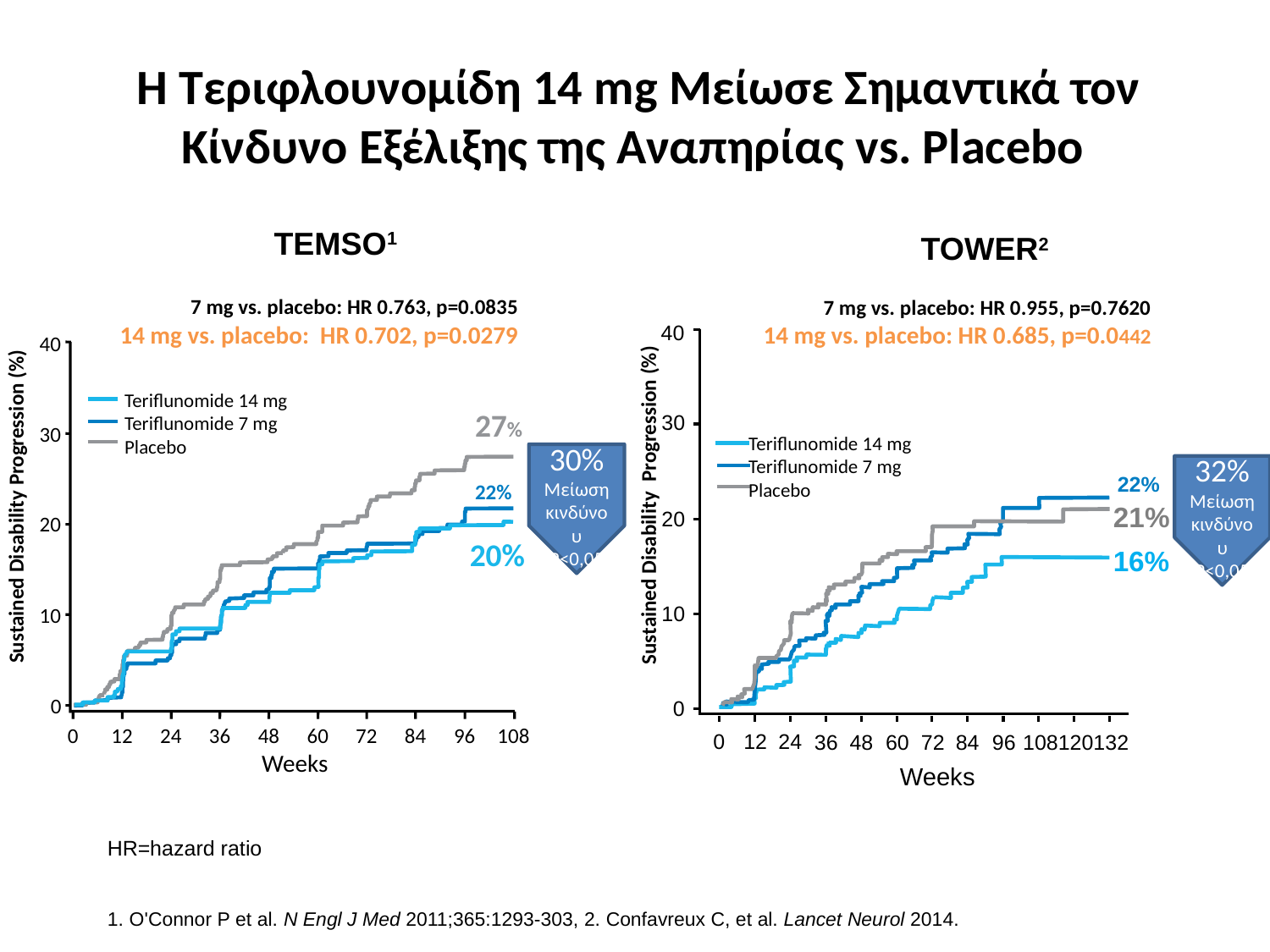

# Η Τεριφλουνομίδη 14 mg Μείωσε Σημαντικά τον Κίνδυνο Εξέλιξης της Αναπηρίας vs. Placebo
TEMSO1
TOWER2
7 mg vs. placebo: HR 0.955, p=0.7620
14 mg vs. placebo: HR 0.685, p=0.0442

40
30
22%
21%

20

16%

10
0
0
12
24
36
48
60
72
84
96
108
120
132
Weeks
 Sustained Disability  Progression (%)
7 mg vs. placebo: HR 0.763, p=0.0835
14 mg vs. placebo:  HR 0.702, p=0.0279

40

Teriflunomide 14 mg
Teriflunomide 7 mg
Placebo
30

 Sustained Disability Progression (%)

20

10

0

0
12
24
36
48
60
72
84
96
108
Weeks
27%
Teriflunomide 14 mg
Teriflunomide 7 mg
Placebo

30%
Μείωση κινδύνου
P<0,05

22%

32%
Μείωση κινδύνου
P<0,05

20%

HR=hazard ratio

1. O'Connor P et al. N Engl J Med 2011;365:1293-303, 2. Confavreux C, et al. Lancet Neurol 2014.